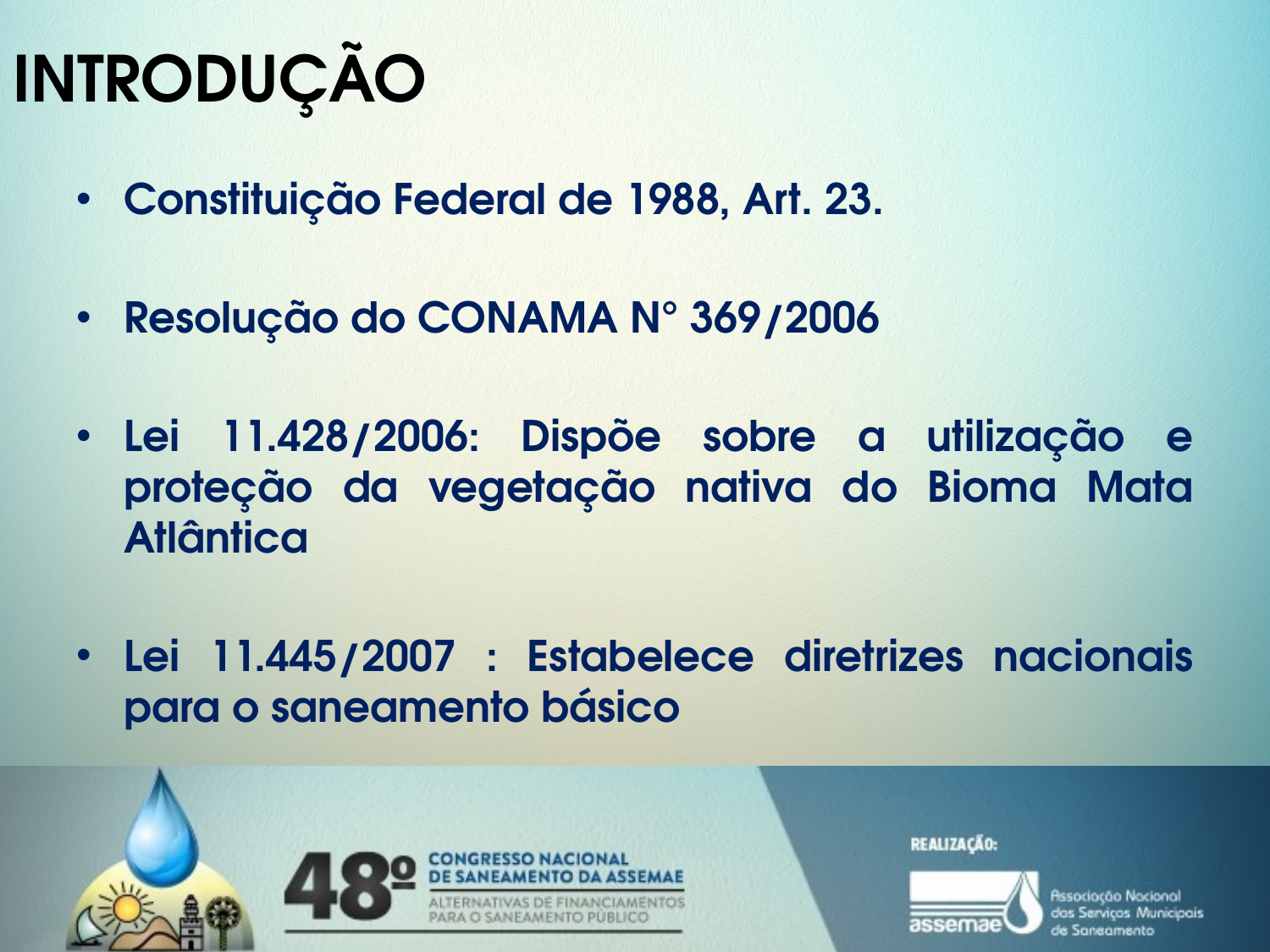

# INTRODUÇÃO
Constituição Federal de 1988, Art. 23.

Resolução do CONAMA N° 369/2006

Lei 11.428/2006: Dispõe sobre a utilização e proteção da vegetação nativa do Bioma Mata Atlântica

Lei 11.445/2007 : Estabelece diretrizes nacionais para o saneamento básico